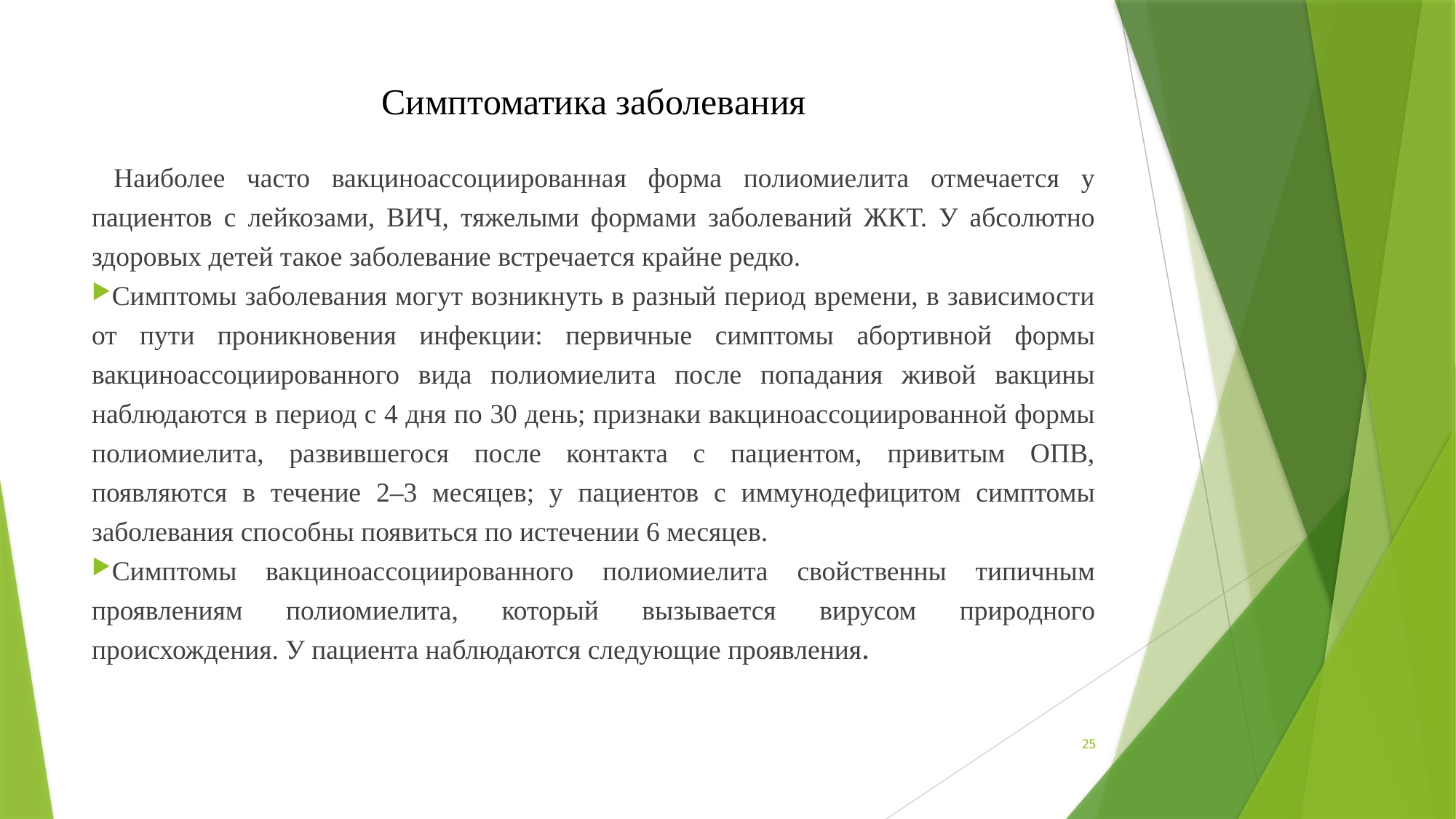

# Симптоматика заболевания
 Наиболее часто вакциноассоциированная форма полиомиелита отмечается у пациентов с лейкозами, ВИЧ, тяжелыми формами заболеваний ЖКТ. У абсолютно здоровых детей такое заболевание встречается крайне редко.
Симптомы заболевания могут возникнуть в разный период времени, в зависимости от пути проникновения инфекции: первичные симптомы абортивной формы вакциноассоциированного вида полиомиелита после попадания живой вакцины наблюдаются в период с 4 дня по 30 день; признаки вакциноассоциированной формы полиомиелита, развившегося после контакта с пациентом, привитым ОПВ, появляются в течение 2–3 месяцев; у пациентов с иммунодефицитом симптомы заболевания способны появиться по истечении 6 месяцев.
Симптомы вакциноассоциированного полиомиелита свойственны типичным проявлениям полиомиелита, который вызывается вирусом природного происхождения. У пациента наблюдаются следующие проявления.

25